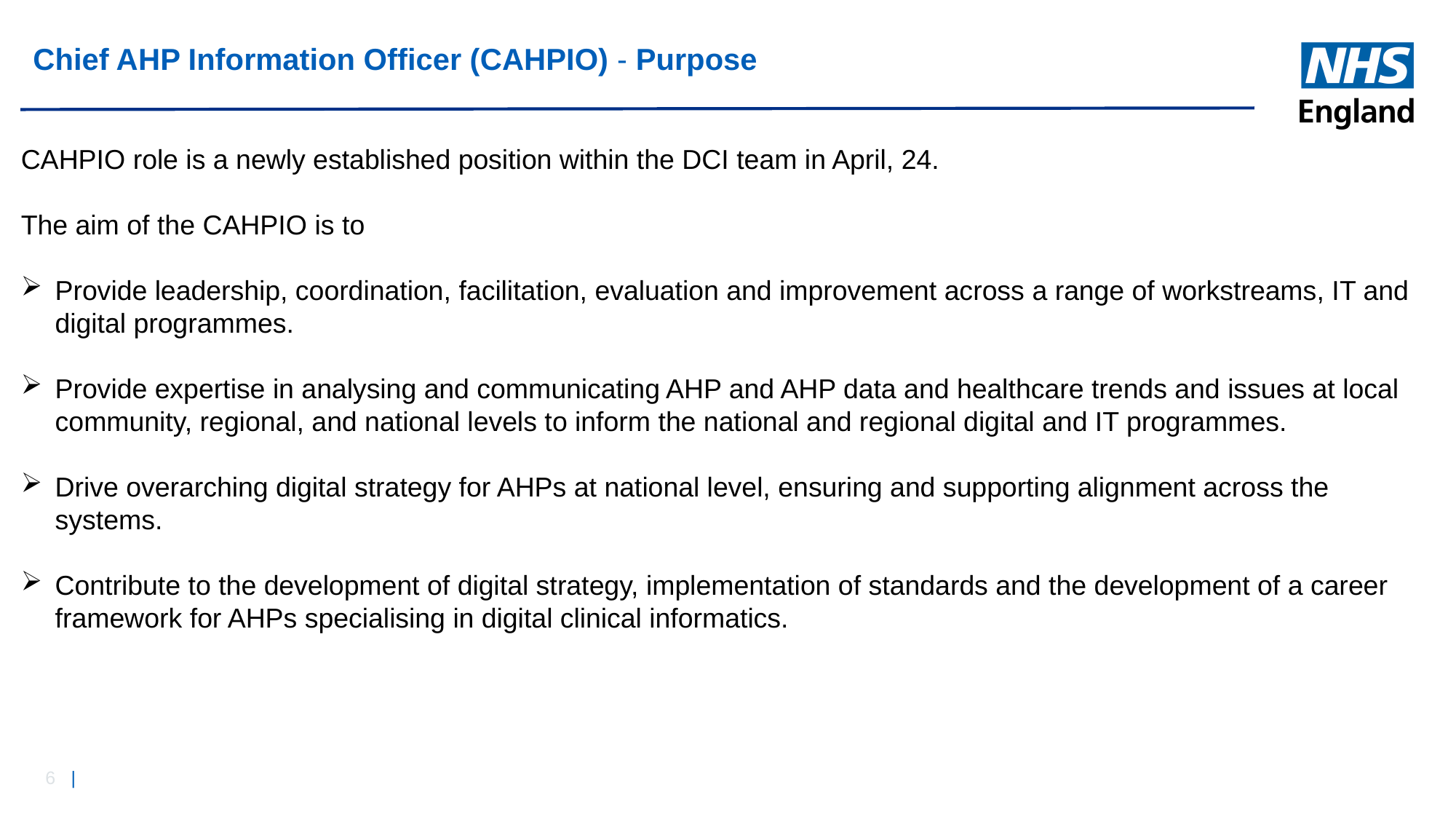

# Chief AHP Information Officer (CAHPIO) - Purpose
CAHPIO role is a newly established position within the DCI team in April, 24.

The aim of the CAHPIO is to

Provide leadership, coordination, facilitation, evaluation and improvement across a range of workstreams, IT and digital programmes.

Provide expertise in analysing and communicating AHP and AHP data and healthcare trends and issues at local community, regional, and national levels to inform the national and regional digital and IT programmes.

Drive overarching digital strategy for AHPs at national level, ensuring and supporting alignment across the systems.

Contribute to the development of digital strategy, implementation of standards and the development of a career framework for AHPs specialising in digital clinical informatics.